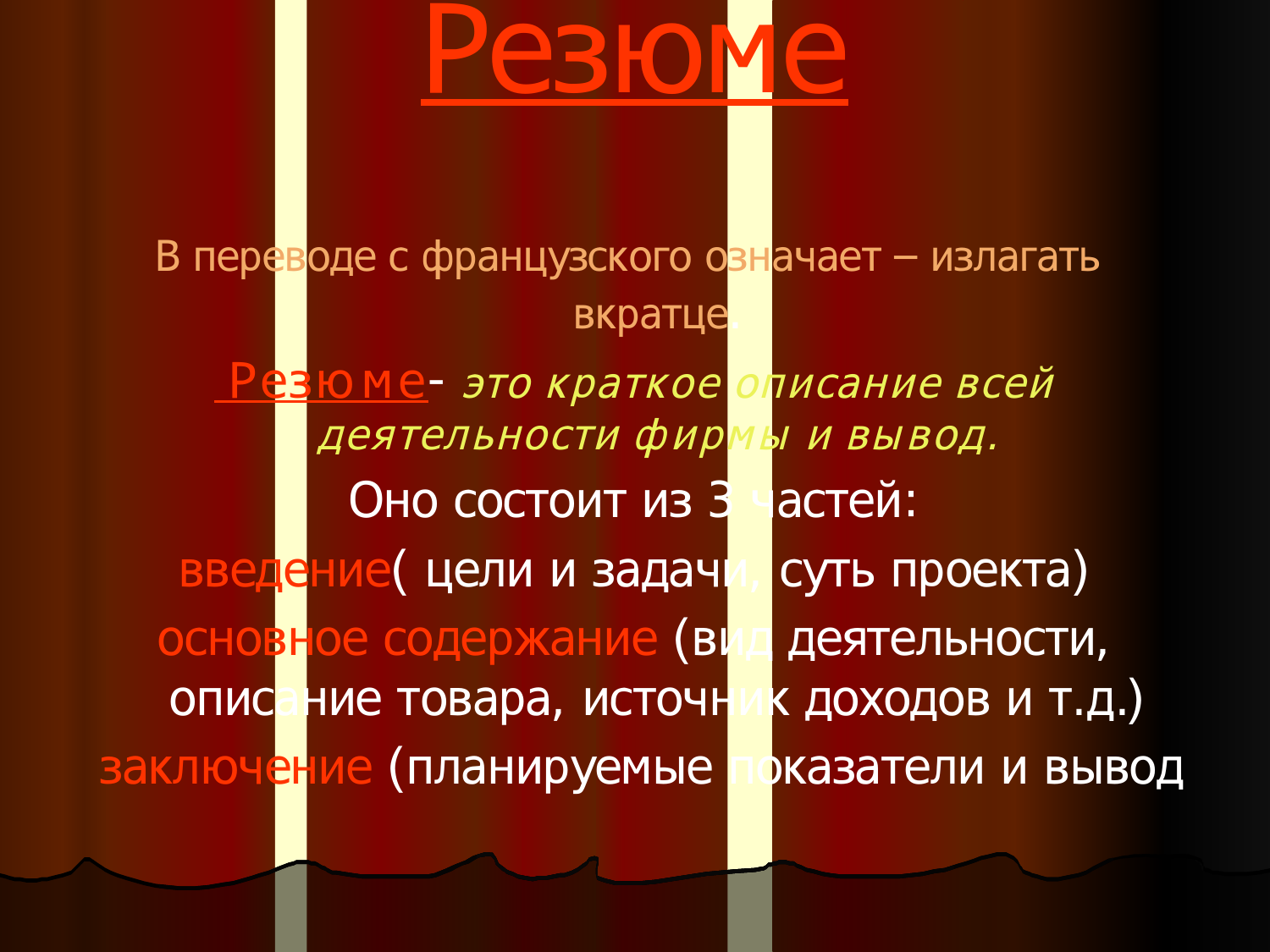

Резюме
В переводе с французского означает – излагать  вкратце.
 Резюме- это краткое описание всей деятельности фирмы и вывод.
Оно состоит из 3 частей:
введение( цели и задачи, суть проекта)
основное содержание (вид деятельности, описание товара, источник доходов и т.д.)
 заключение (планируемые показатели и вывод